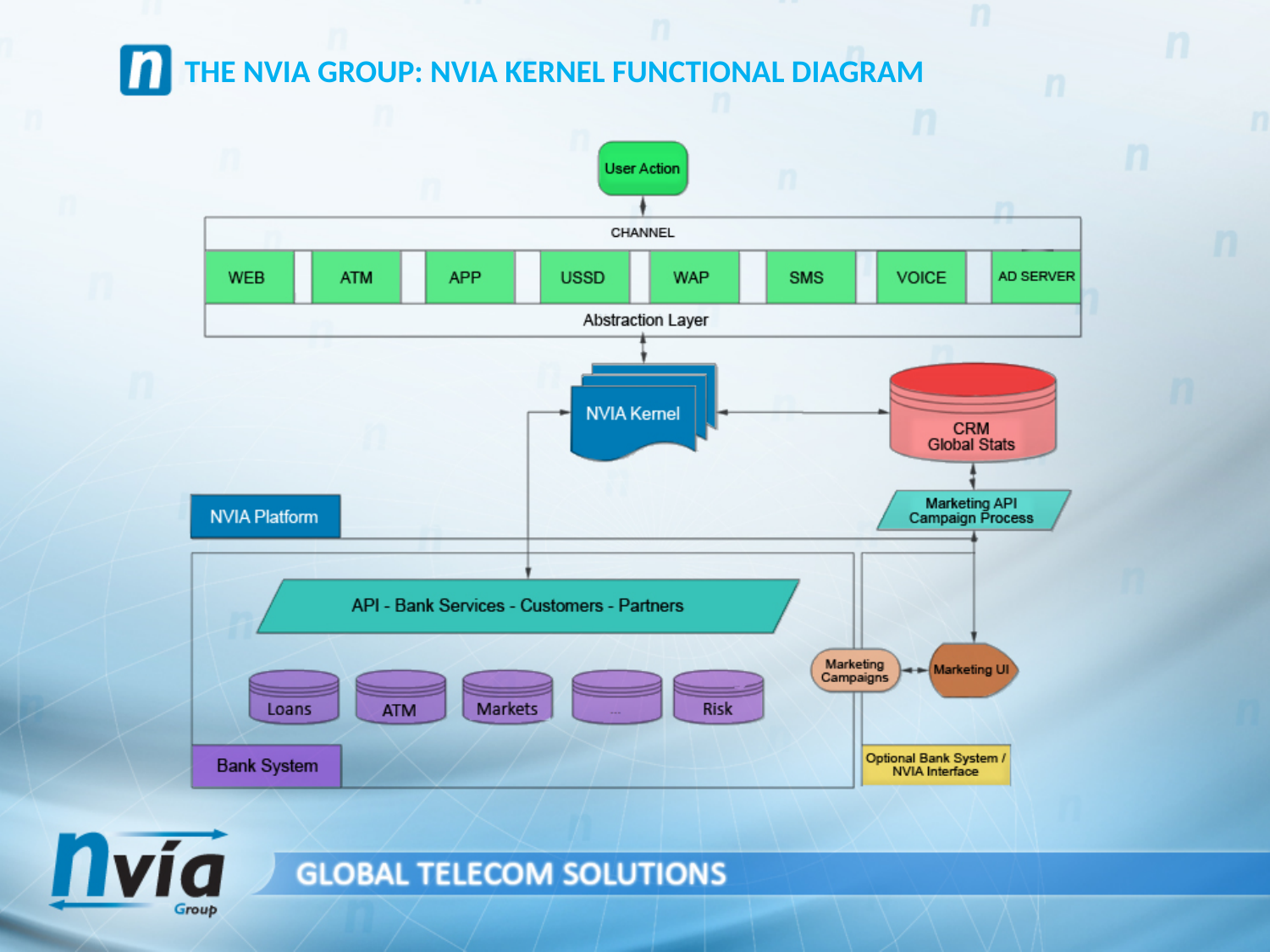

THE NVIA GROUP: NVIA KERNEL FUNCTIONAL DIAGRAM